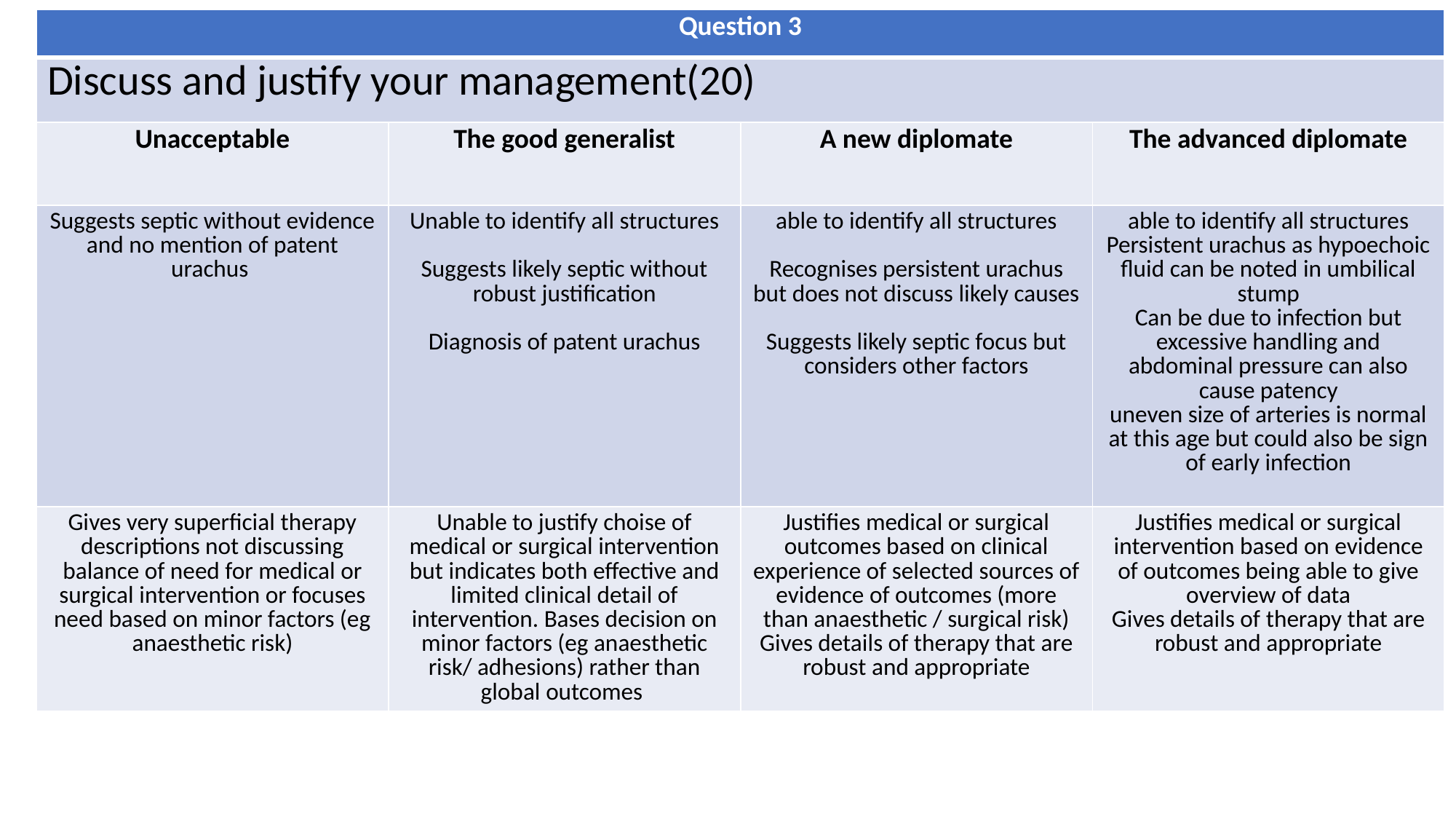

| Question 3 |  |  |  |
| --- | --- | --- | --- |
| Discuss and justify your management(20) |  |  |  |
| Unacceptable | The good generalist | A new diplomate | The advanced diplomate |
| Suggests septic without evidence and no mention of patent urachus | Unable to identify all structures Suggests likely septic without robust justification Diagnosis of patent urachus | able to identify all structures Recognises persistent urachus but does not discuss likely causes Suggests likely septic focus but considers other factors | able to identify all structures Persistent urachus as hypoechoic fluid can be noted in umbilical stump Can be due to infection but excessive handling and abdominal pressure can also cause patency uneven size of arteries is normal at this age but could also be sign of early infection |
| Gives very superficial therapy descriptions not discussing balance of need for medical or surgical intervention or focuses need based on minor factors (eg anaesthetic risk) | Unable to justify choise of medical or surgical intervention but indicates both effective and limited clinical detail of intervention. Bases decision on minor factors (eg anaesthetic risk/ adhesions) rather than global outcomes | Justifies medical or surgical outcomes based on clinical experience of selected sources of evidence of outcomes (more than anaesthetic / surgical risk) Gives details of therapy that are robust and appropriate | Justifies medical or surgical intervention based on evidence of outcomes being able to give overview of data Gives details of therapy that are robust and appropriate |
#